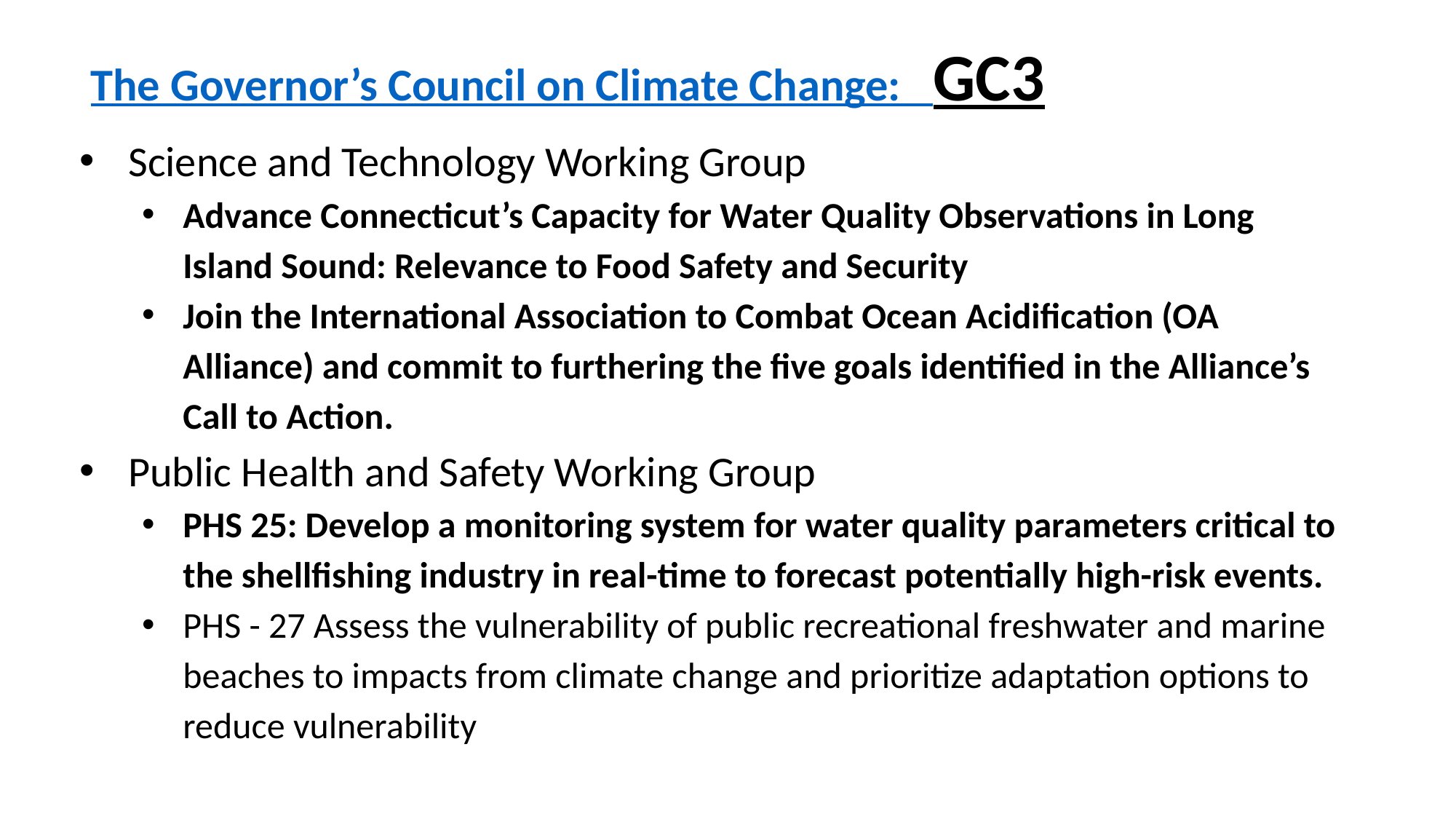

# The Governor’s Council on Climate Change:   GC3
Science and Technology Working Group
Advance Connecticut’s Capacity for Water Quality Observations in Long Island Sound: Relevance to Food Safety and Security
Join the International Association to Combat Ocean Acidification (OA Alliance) and commit to furthering the five goals identified in the Alliance’s Call to Action.
Public Health and Safety Working Group
PHS 25: Develop a monitoring system for water quality parameters critical to the shellfishing industry in real-time to forecast potentially high-risk events.
PHS - 27 Assess the vulnerability of public recreational freshwater and marine beaches to impacts from climate change and prioritize adaptation options to reduce vulnerability